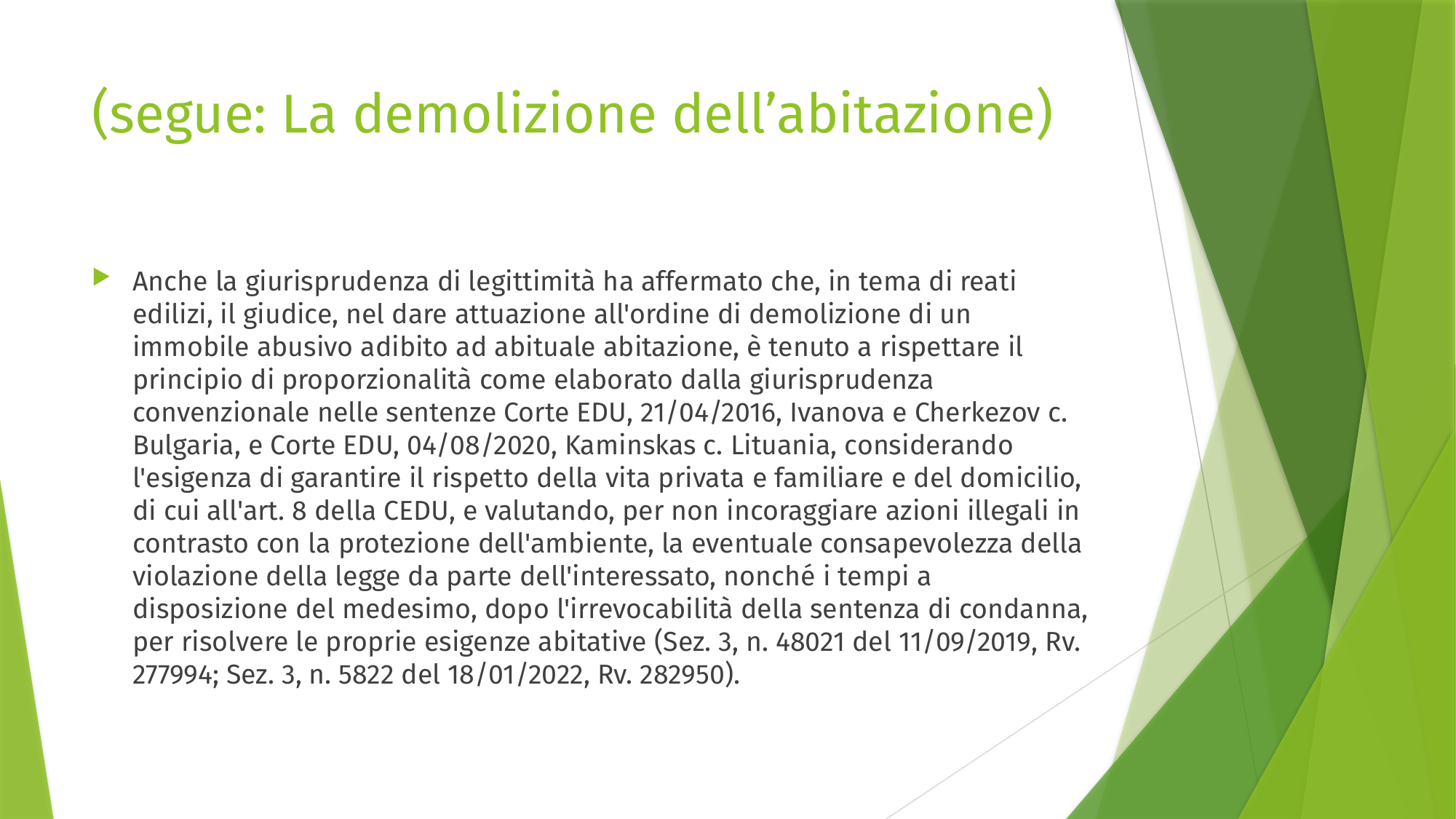

# (segue: La demolizione dell’abitazione)
Anche la giurisprudenza di legittimità ha affermato che, in tema di reati edilizi, il giudice, nel dare attuazione all'ordine di demolizione di un immobile abusivo adibito ad abituale abitazione, è tenuto a rispettare il principio di proporzionalità come elaborato dalla giurisprudenza convenzionale nelle sentenze Corte EDU, 21/04/2016, Ivanova e Cherkezov c. Bulgaria, e Corte EDU, 04/08/2020, Kaminskas c. Lituania, considerando l'esigenza di garantire il rispetto della vita privata e familiare e del domicilio, di cui all'art. 8 della CEDU, e valutando, per non incoraggiare azioni illegali in contrasto con la protezione dell'ambiente, la eventuale consapevolezza della violazione della legge da parte dell'interessato, nonché i tempi a disposizione del medesimo, dopo l'irrevocabilità della sentenza di condanna, per risolvere le proprie esigenze abitative (Sez. 3, n. 48021 del 11/09/2019, Rv. 277994; Sez. 3, n. 5822 del 18/01/2022, Rv. 282950).